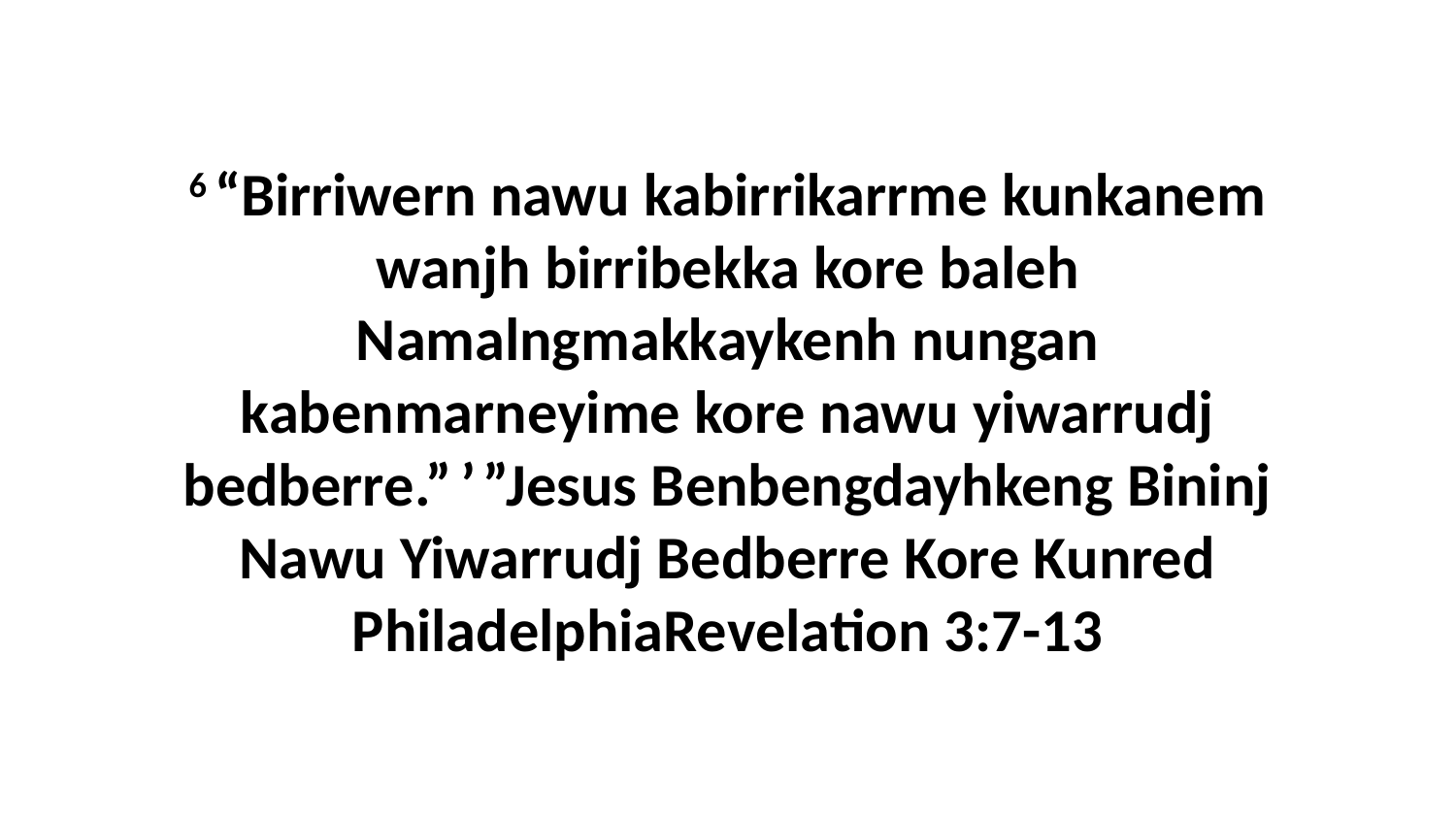

6 “Birriwern nawu kabirrikarrme kunkanem wanjh birribekka kore baleh Namalngmakkaykenh nungan kabenmarneyime kore nawu yiwarrudj bedberre.” ’ ”Jesus Benbengdayhkeng Bininj Nawu Yiwarrudj Bedberre Kore Kunred PhiladelphiaRevelation 3:7-13